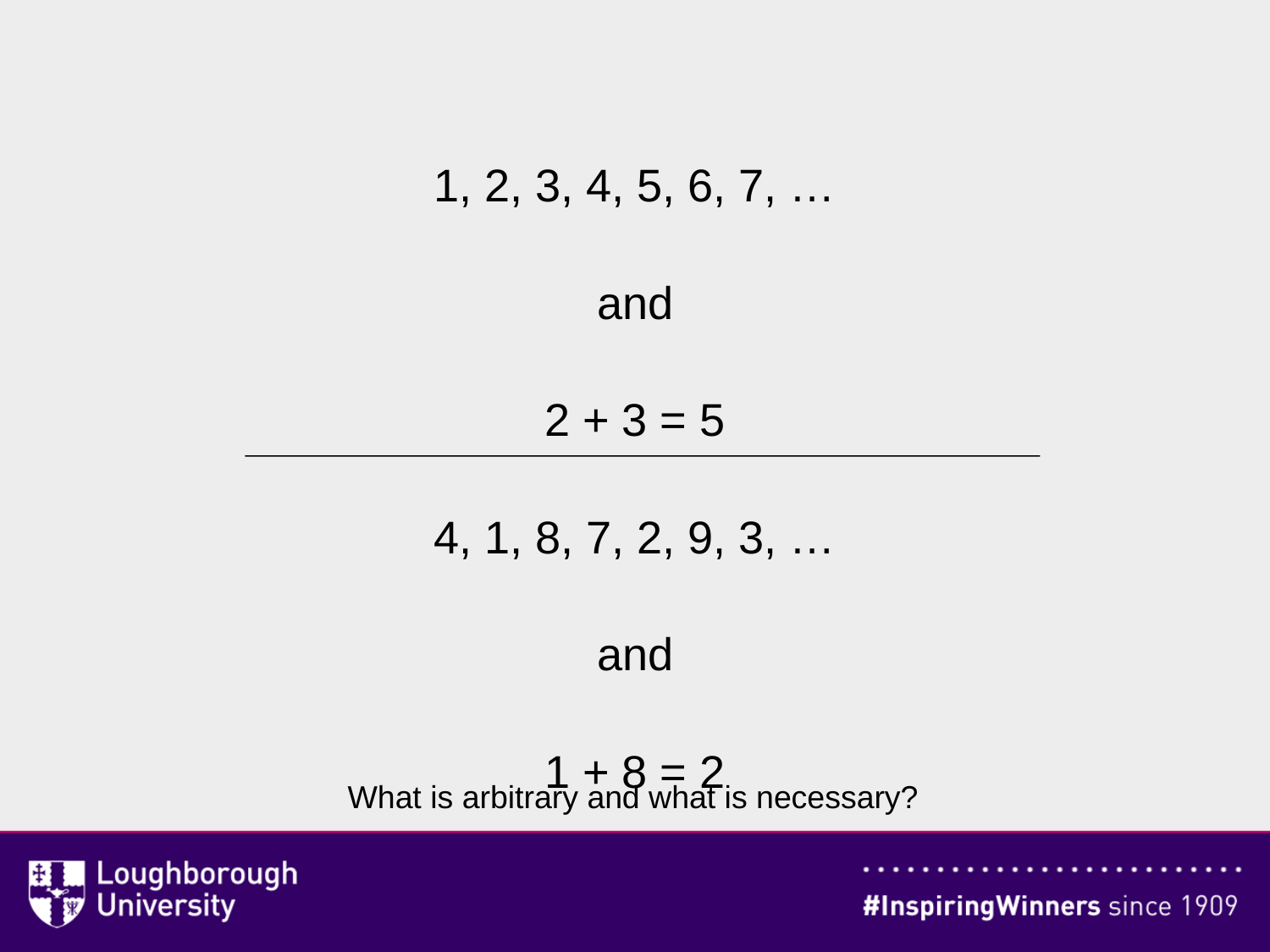

#
1, 2, 3, 4, 5, 6, 7, …

and

2 + 3 = 5

4, 1, 8, 7, 2, 9, 3, …

and

1 + 8 = 2

What is arbitrary and what is necessary?